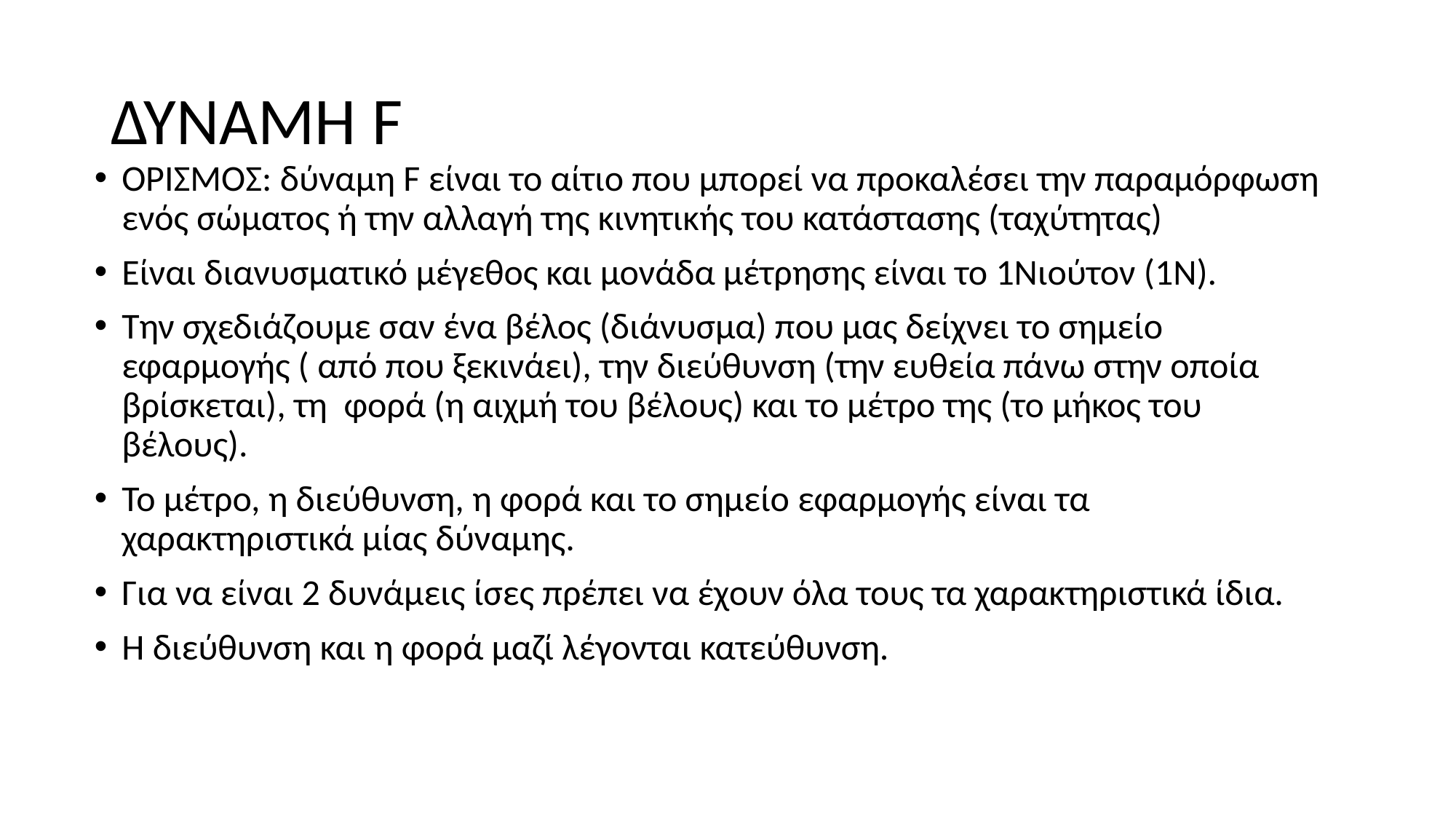

# ΔΥΝΑΜΗ F
ΟΡΙΣΜΟΣ: δύναμη F είναι το αίτιο που μπορεί να προκαλέσει την παραμόρφωση ενός σώματος ή την αλλαγή της κινητικής του κατάστασης (ταχύτητας)
Είναι διανυσματικό μέγεθος και μονάδα μέτρησης είναι το 1Νιούτον (1Ν).
Την σχεδιάζουμε σαν ένα βέλος (διάνυσμα) που μας δείχνει το σημείο εφαρμογής ( από που ξεκινάει), την διεύθυνση (την ευθεία πάνω στην οποία βρίσκεται), τη  φορά (η αιχμή του βέλους) και το μέτρο της (το μήκος του βέλους).
Το μέτρο, η διεύθυνση, η φορά και το σημείο εφαρμογής είναι τα χαρακτηριστικά μίας δύναμης.
Για να είναι 2 δυνάμεις ίσες πρέπει να έχουν όλα τους τα χαρακτηριστικά ίδια.
Η διεύθυνση και η φορά μαζί λέγονται κατεύθυνση.